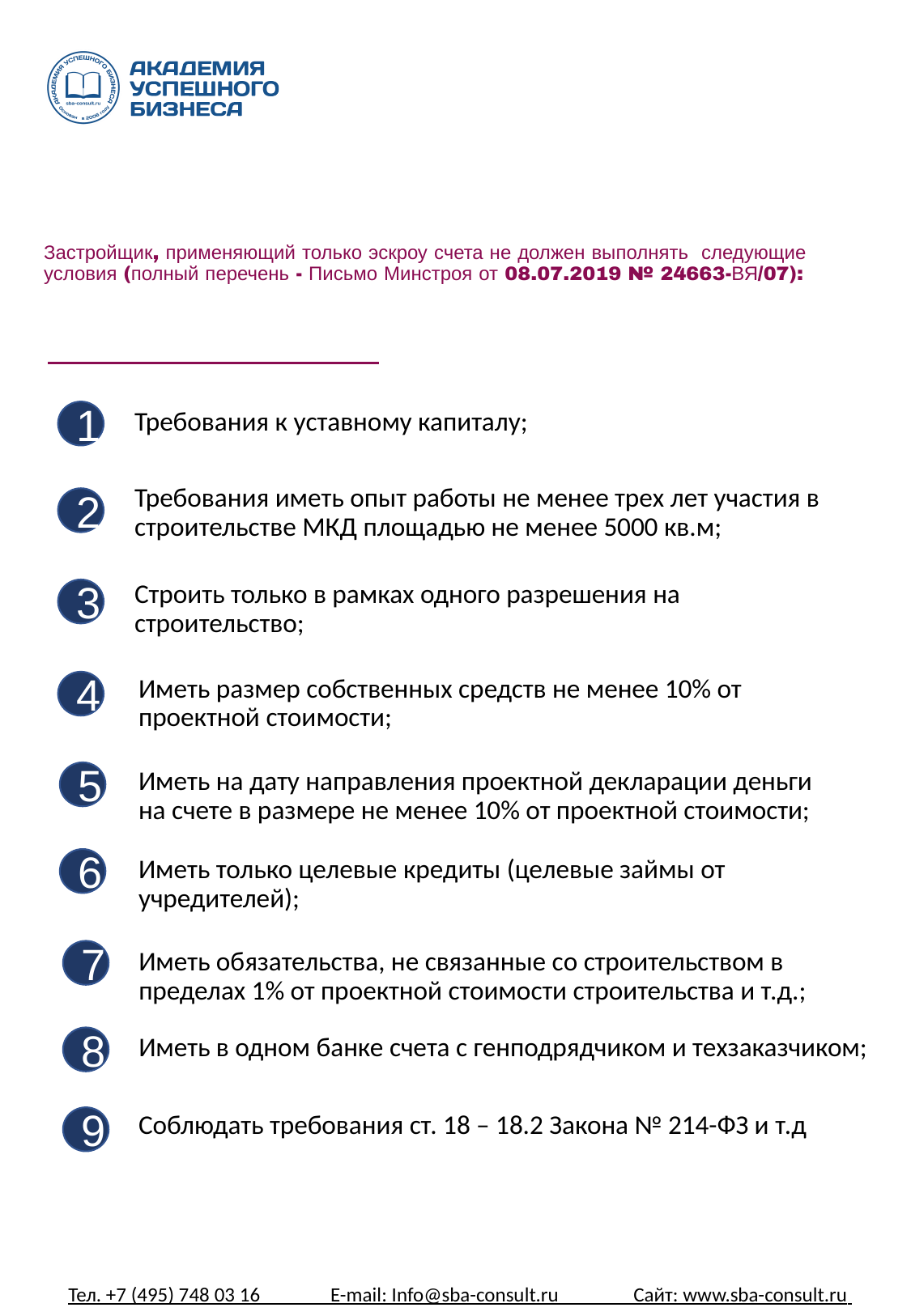

# Застройщик, применяющий только эскроу счета не должен выполнять  следующие условия (полный перечень - Письмо Минстроя от 08.07.2019 № 24663-ВЯ/07):
1
Требования к уставному капиталу;
Требования иметь опыт работы не менее трех лет участия в строительстве МКД площадью не менее 5000 кв.м;
2
Строить только в рамках одного разрешения на строительство;
3
Иметь размер собственных средств не менее 10% от проектной стоимости;
4
Иметь на дату направления проектной декларации деньги на счете в размере не менее 10% от проектной стоимости;
5
6
Иметь только целевые кредиты (целевые займы от учредителей);
7
Иметь обязательства, не связанные со строительством в пределах 1% от проектной стоимости строительства и т.д.;
8
Иметь в одном банке счета с генподрядчиком и техзаказчиком;
Соблюдать требования ст. 18 – 18.2 Закона № 214-ФЗ и т.д
9

Тел. +7 (495) 748 03 16               E-mail: Info@sba-consult.ru                Сайт: www.sba-consult.ru